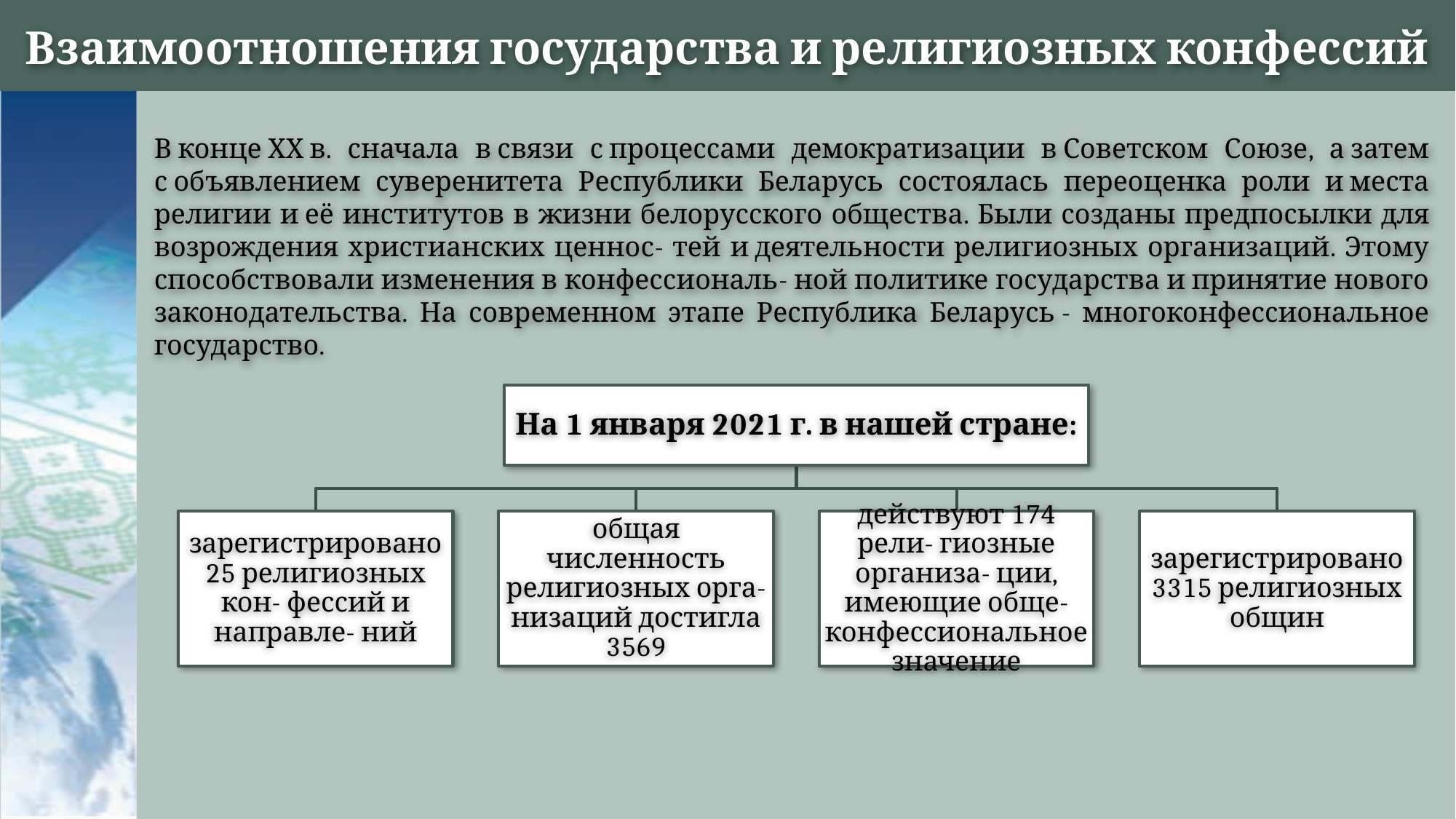

# Взаимоотношения государства и религиозных конфессий
В конце ХХ в. сначала в связи с процессами демократизации в Советском Союзе, а затем с объявлением суверенитета Республики Беларусь состоялась переоценка роли и места религии и её институтов в жизни белорусского общества. Были созданы предпосылки для возрождения христианских ценнос- тей и деятельности религиозных организаций. Этому способствовали изменения в конфессиональ- ной политике государства и принятие нового законодательства. На современном этапе Республика Беларусь - многоконфессиональное государство.

На 1 января 2021 г. в нашей стране:

зарегистрировано 25 религиозных кон- фессий и направле- ний

общая численность религиозных орга- низаций достигла 3569

действуют 174 рели- гиозные организа- ции, имеющие обще- конфессиональное значение

зарегистрировано 3315 религиозных общин